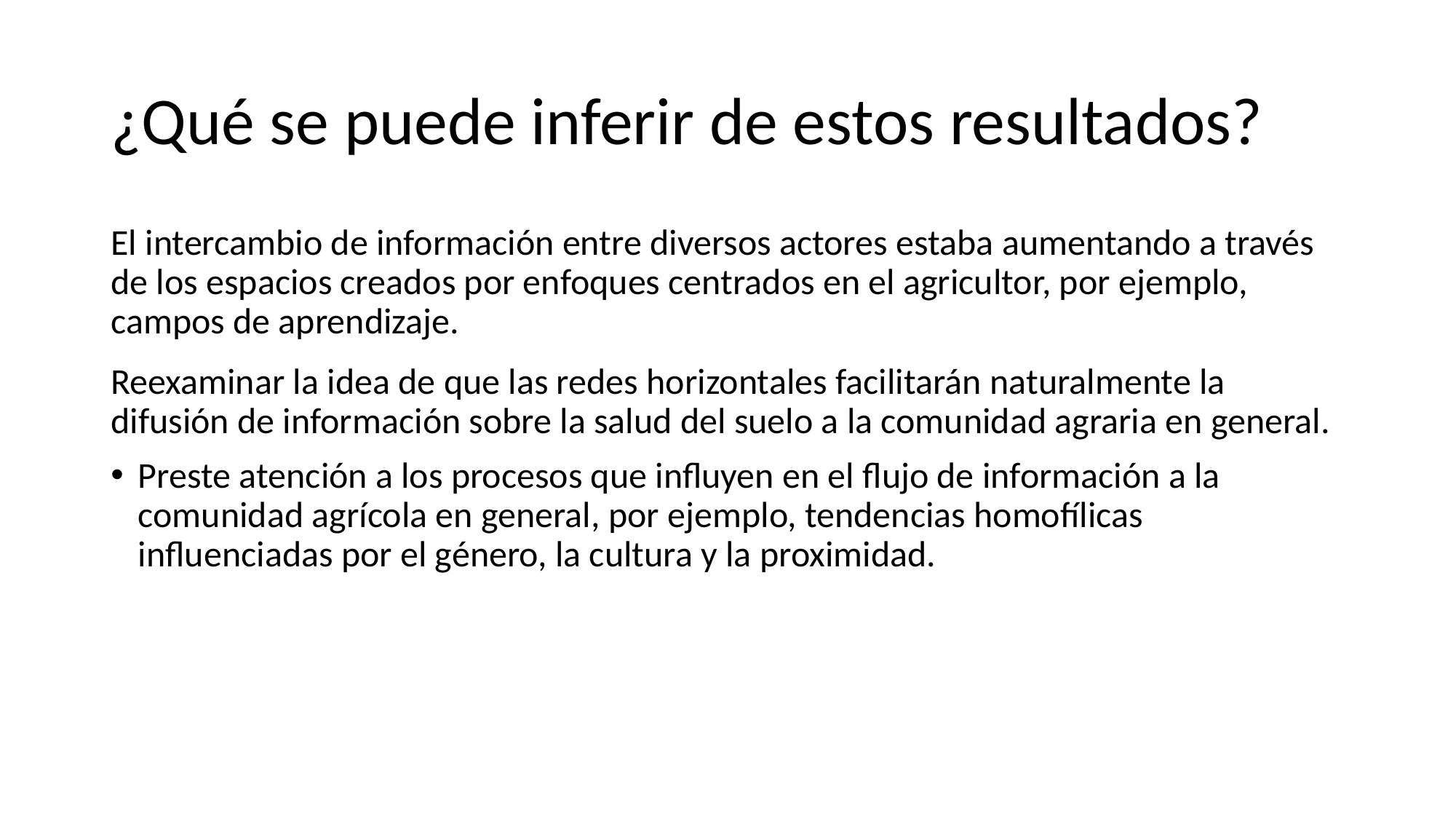

# ¿Qué se puede inferir de estos resultados?
El intercambio de información entre diversos actores estaba aumentando a través de los espacios creados por enfoques centrados en el agricultor, por ejemplo, campos de aprendizaje.
Reexaminar la idea de que las redes horizontales facilitarán naturalmente la difusión de información sobre la salud del suelo a la comunidad agraria en general.
Preste atención a los procesos que influyen en el flujo de información a la comunidad agrícola en general, por ejemplo, tendencias homofílicas influenciadas por el género, la cultura y la proximidad.